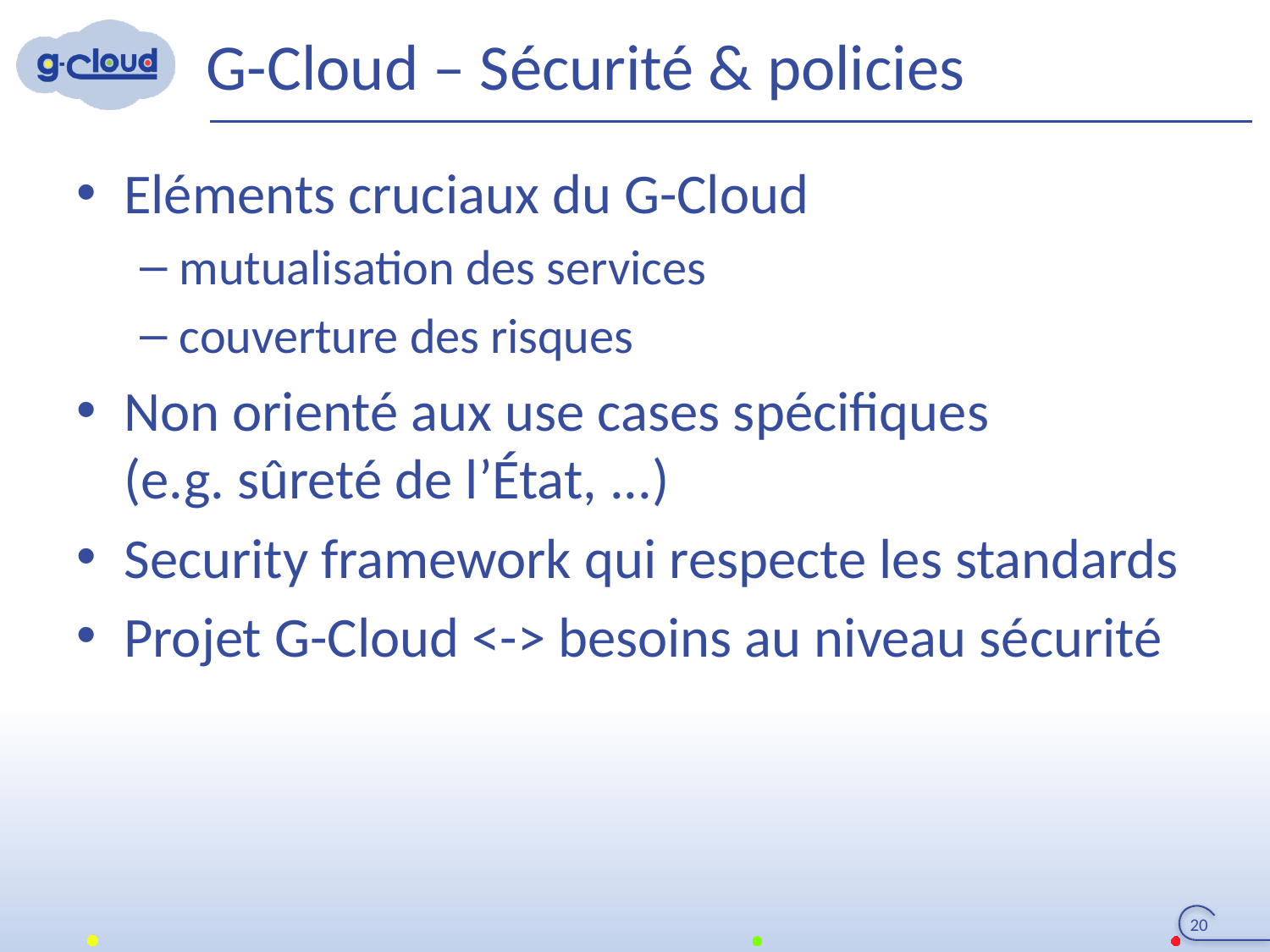

# G-Cloud – Sécurité & policies
Eléments cruciaux du G-Cloud
mutualisation des services
couverture des risques
Non orienté aux use cases spécifiques
(e.g. sûreté de l’État, ...)
Security framework qui respecte les standards
Projet G-Cloud <-> besoins au niveau sécurité

20